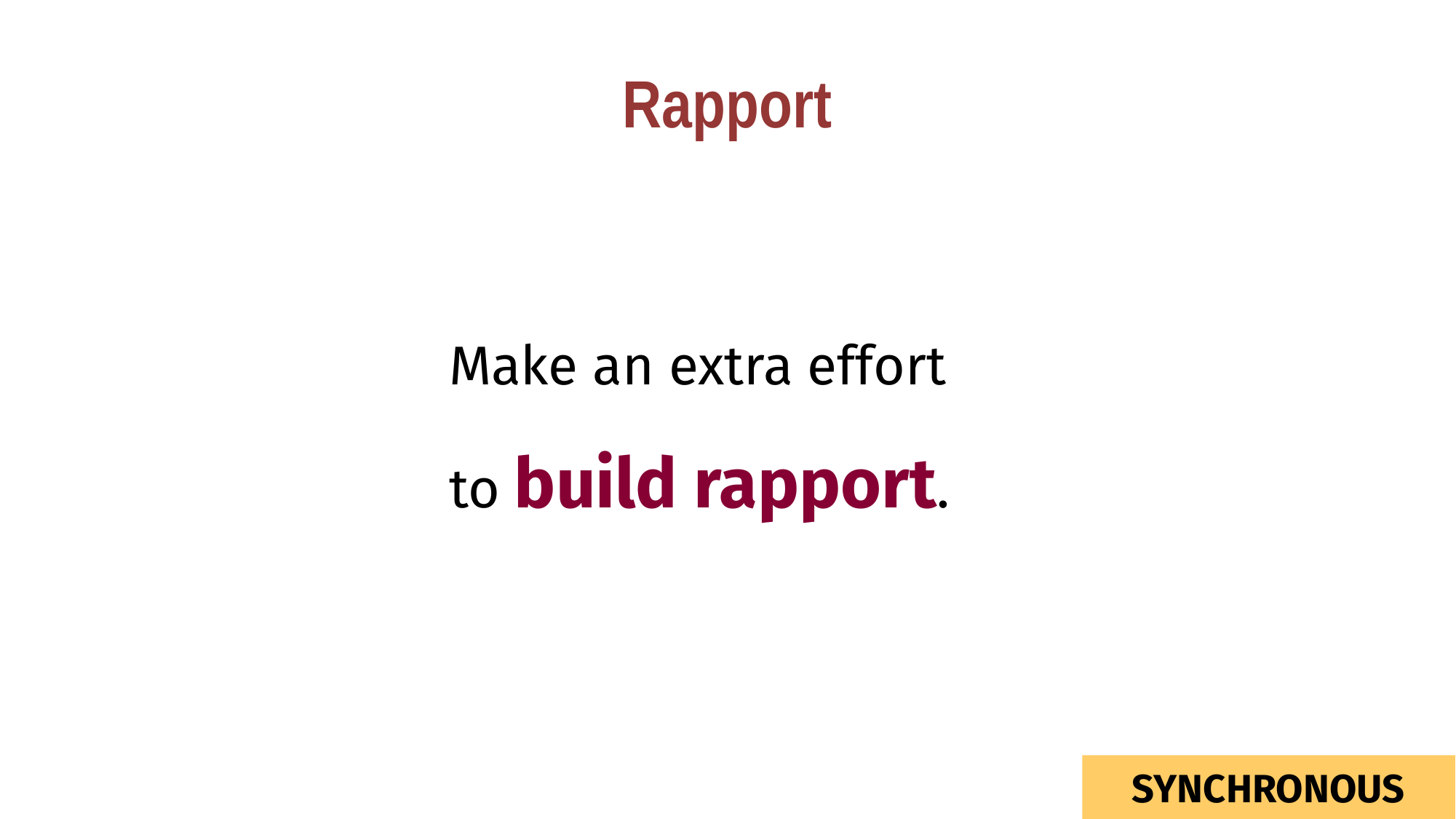

Rapport
Make an extra effort to build rapport.
SYNCHRONOUS